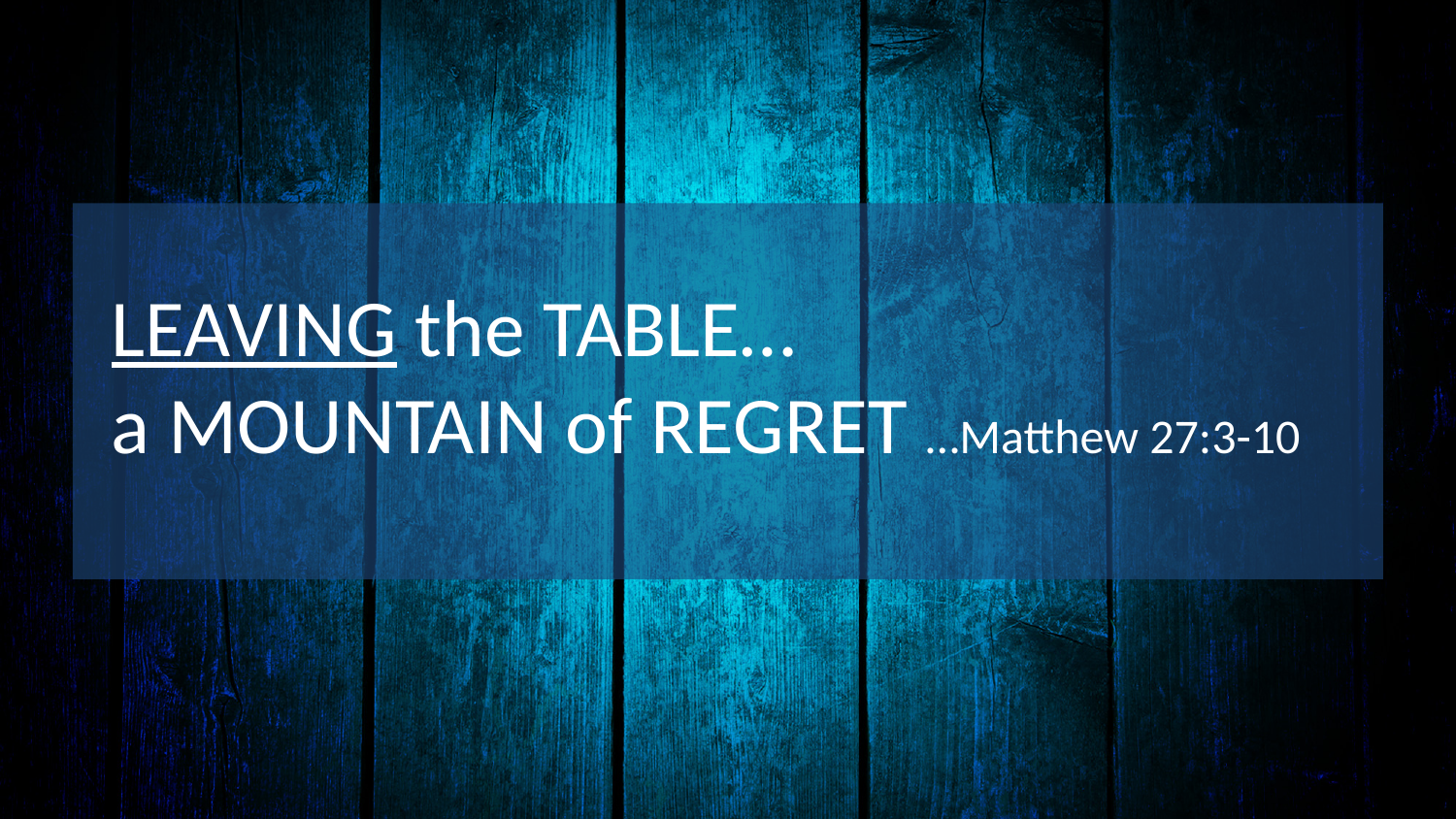

# LEAVING the TABLE… a MOUNTAIN of REGRET …Matthew 27:3-10